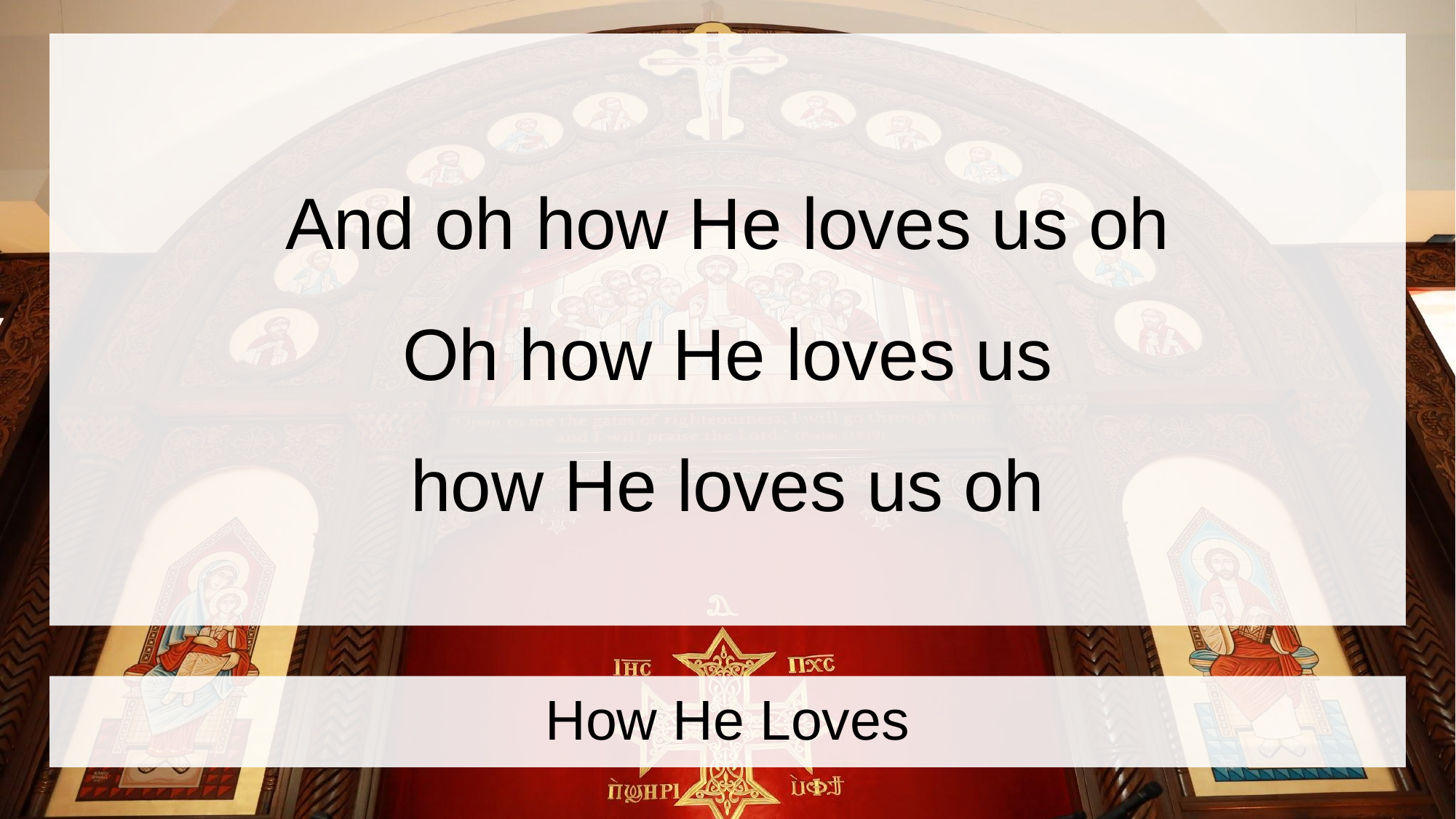

And oh how He loves us oh
Oh how He loves us
how He loves us oh
# How He Loves